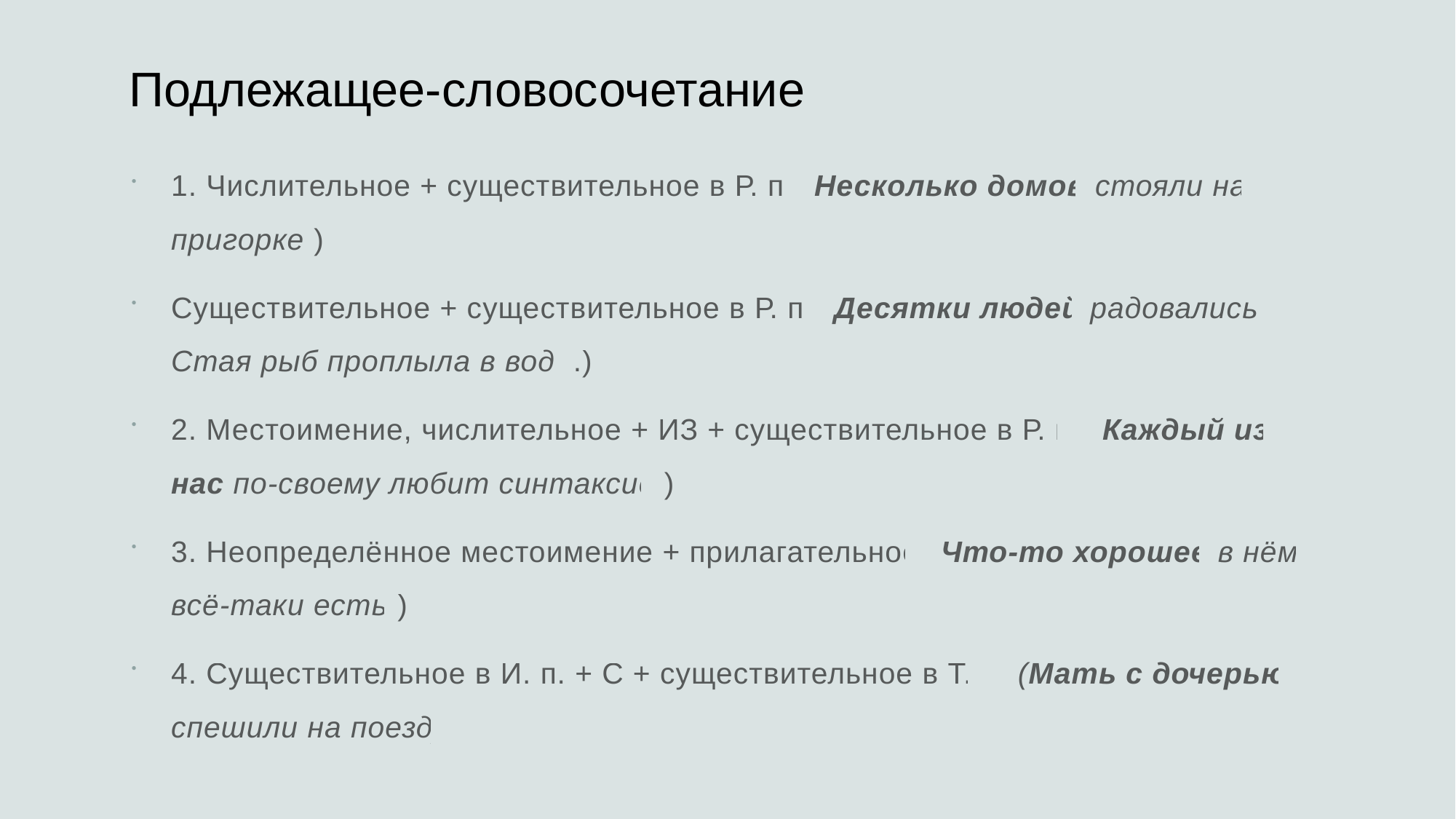

# Подлежащее-словосочетание
1. Числительное + существительное в Р. п. (Несколько домов стояли на пригорке.)
Существительное + существительное в Р. п. (Десятки людей радовались. Стая рыб проплыла в воде.)
2. Местоимение, числительное + ИЗ + существительное в Р. п. (Каждый из нас по-своему любит синтаксис.)
3. Неопределённое местоимение + прилагательное (Что-то хорошее в нём всё-таки есть.)
4. Существительное в И. п. + С + существительное в Т. п. (Мать с дочерью спешили на поезд)